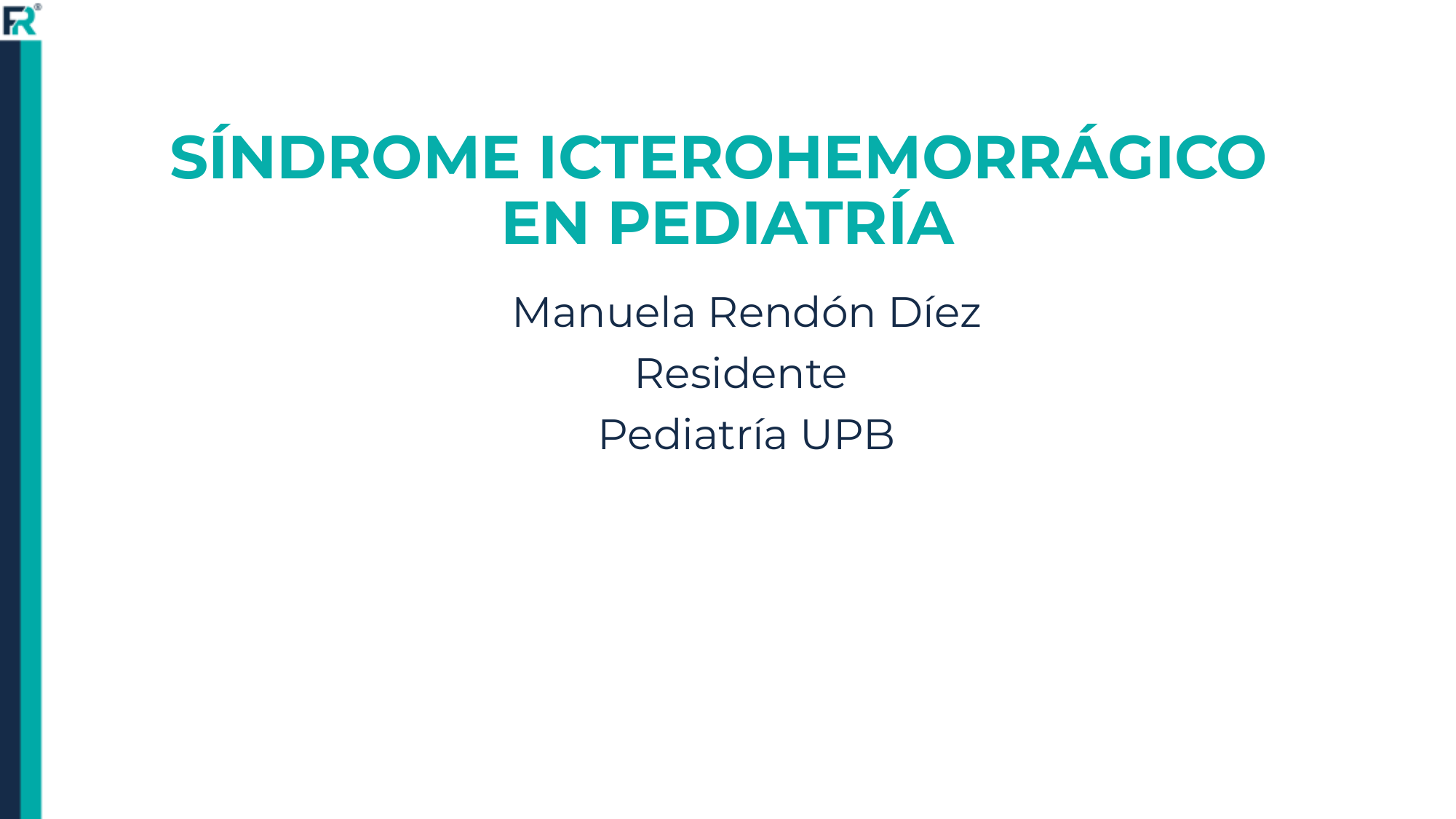

SÍNDROME ICTEROHEMORRÁGICO
EN PEDIATRÍA
Manuela Rendón Díez
Residente
Pediatría UPB